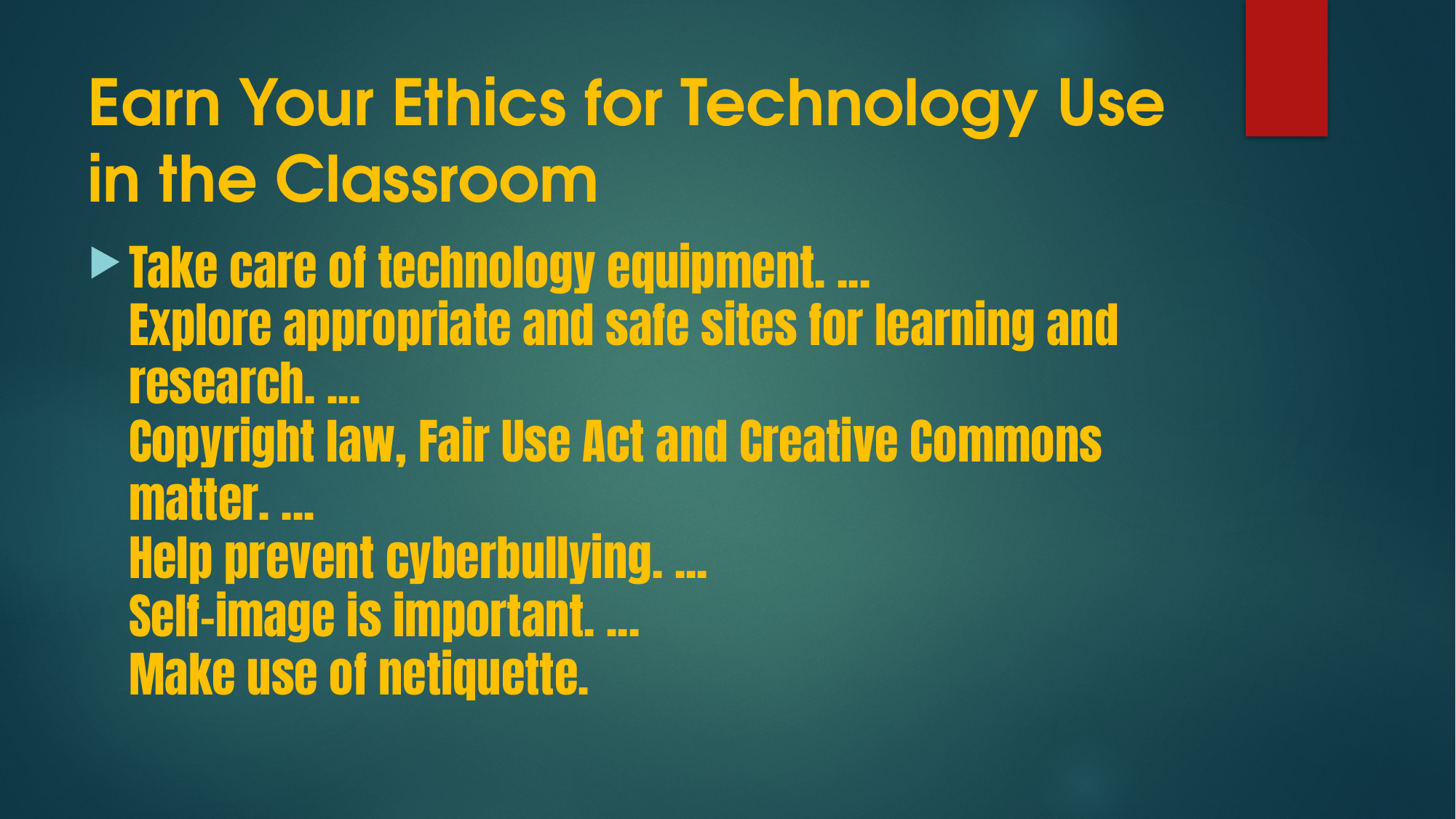

# Earn Your Ethics for Technology Use in the Classroom
Take care of technology equipment. ...
Explore appropriate and safe sites for learning and research. ...
Copyright law, Fair Use Act and Creative Commons matter. ...
Help prevent cyberbullying. ...
Self-image is important. ...
Make use of netiquette.